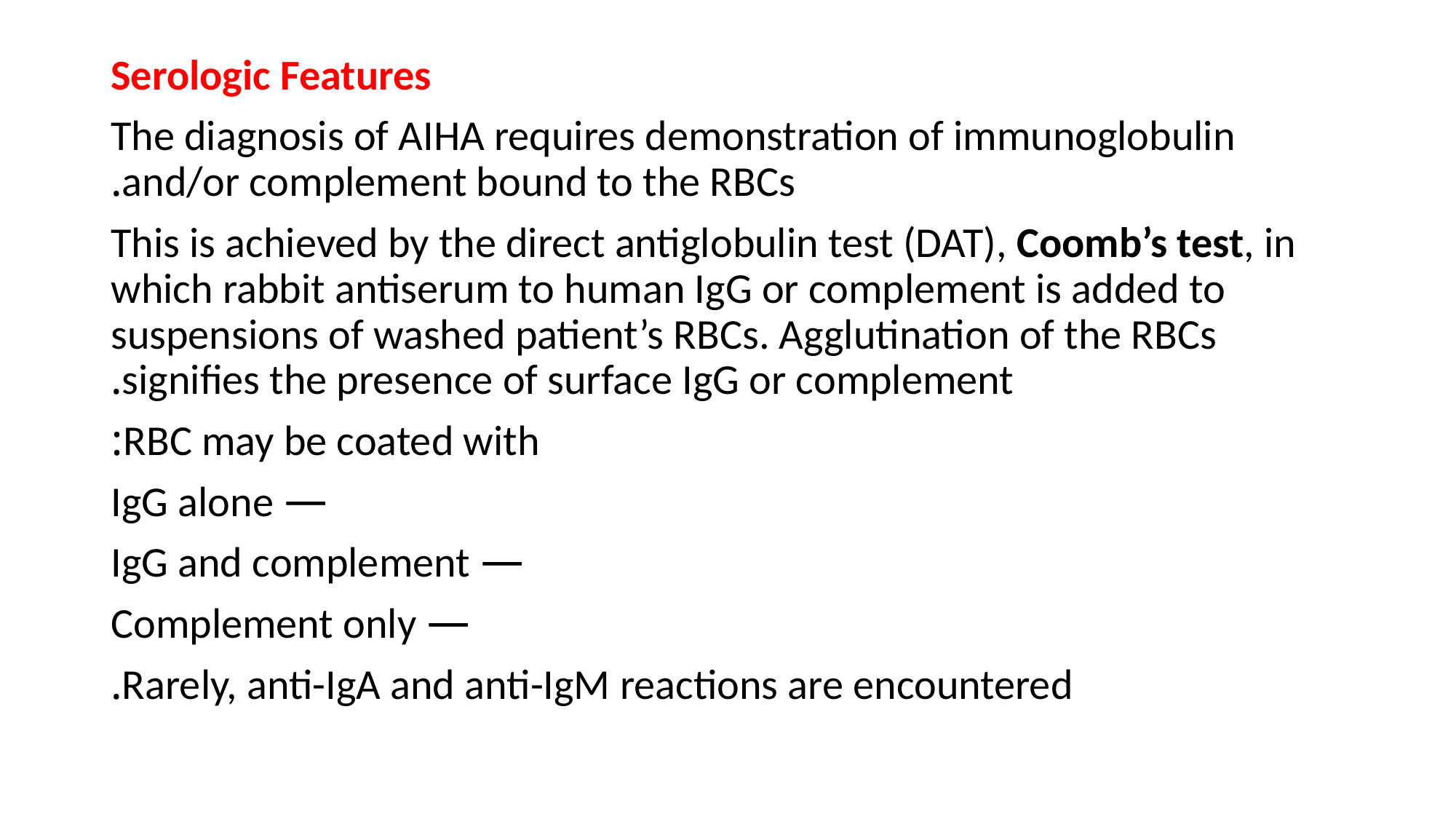

Serologic Features
The diagnosis of AIHA requires demonstration of immunoglobulin and/or complement bound to the RBCs.
This is achieved by the direct antiglobulin test (DAT), Coomb’s test, in which rabbit antiserum to human IgG or complement is added to suspensions of washed patient’s RBCs. Agglutination of the RBCs signifies the presence of surface IgG or complement.
RBC may be coated with:
— IgG alone
— IgG and complement
— Complement only
Rarely, anti-IgA and anti-IgM reactions are encountered.